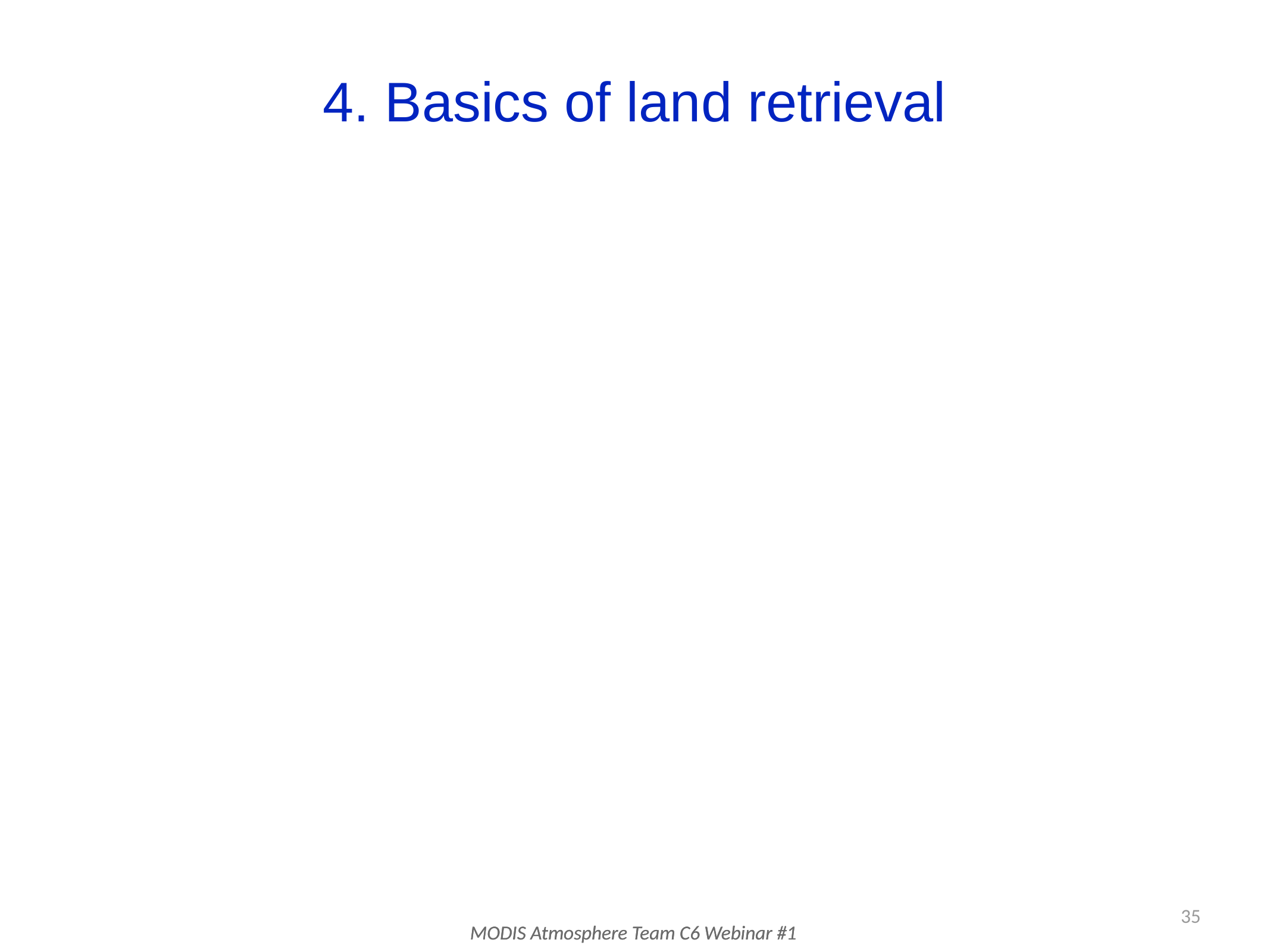

# 4. Basics of land retrieval
35
MODIS Atmosphere Team C6 Webinar #1